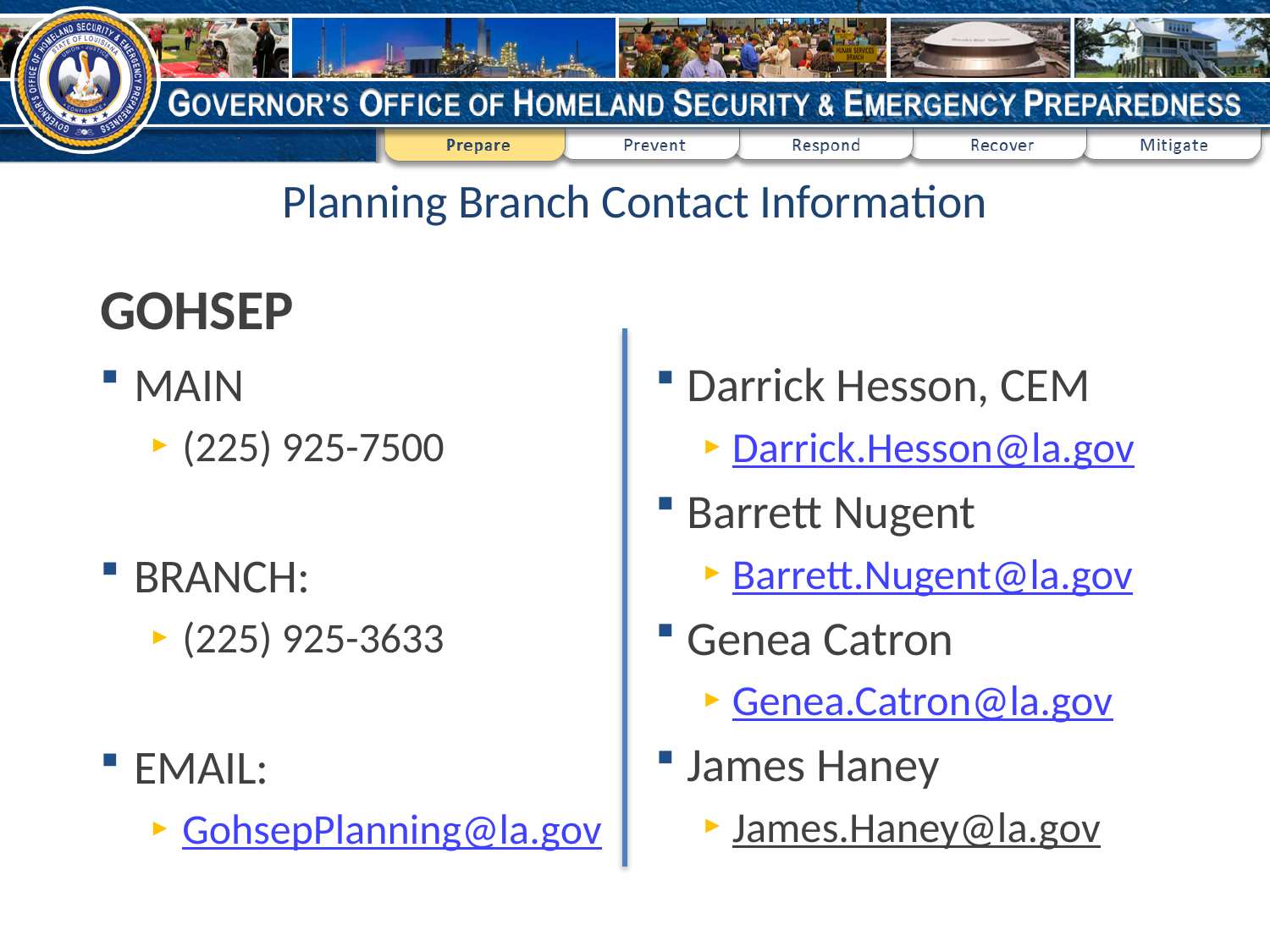

# Planning Branch Contact Information
GOHSEP
MAIN
(225) 925-7500

BRANCH:
(225) 925-3633

EMAIL:
GohsepPlanning@la.gov

Darrick Hesson, CEM
Darrick.Hesson@la.gov
Barrett Nugent
Barrett.Nugent@la.gov
Genea Catron
Genea.Catron@la.gov
James Haney
James.Haney@la.gov